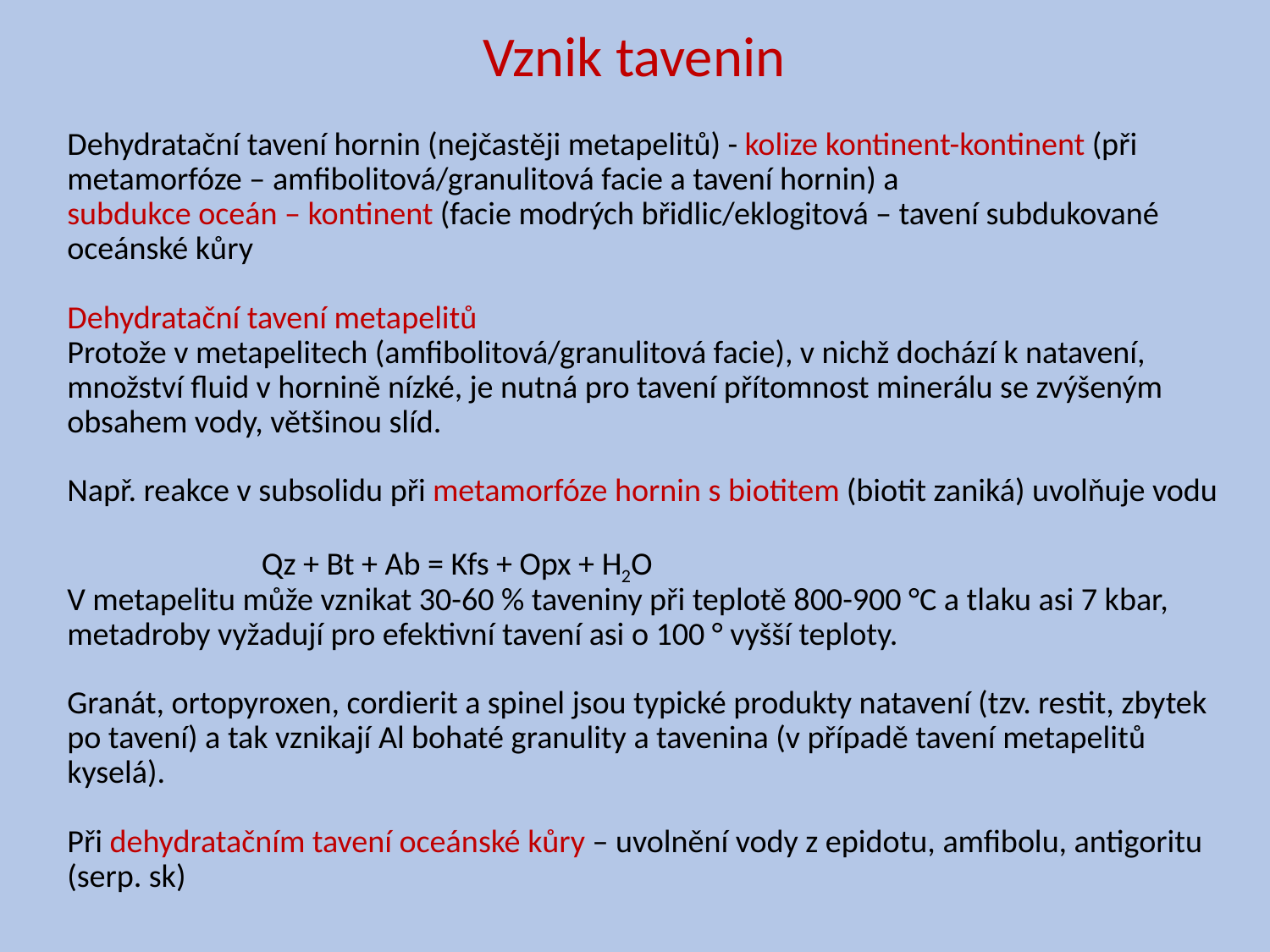

Vznik tavenin
# Dehydratační tavení hornin (nejčastěji metapelitů) - kolize kontinent-kontinent (při metamorfóze – amfibolitová/granulitová facie a tavení hornin) a subdukce oceán – kontinent (facie modrých břidlic/eklogitová – tavení subdukované oceánské kůry Dehydratační tavení metapelitů Protože v metapelitech (amfibolitová/granulitová facie), v nichž dochází k natavení, množství fluid v hornině nízké, je nutná pro tavení přítomnost minerálu se zvýšeným obsahem vody, většinou slíd. Např. reakce v subsolidu při metamorfóze hornin s biotitem (biotit zaniká) uvolňuje vodu Qz + Bt + Ab = Kfs + Opx + H2O V metapelitu může vznikat 30-60 % taveniny při teplotě 800-900 °C a tlaku asi 7 kbar, metadroby vyžadují pro efektivní tavení asi o 100 ° vyšší teploty. Granát, ortopyroxen, cordierit a spinel jsou typické produkty natavení (tzv. restit, zbytek po tavení) a tak vznikají Al bohaté granulity a tavenina (v případě tavení metapelitů kyselá). Při dehydratačním tavení oceánské kůry – uvolnění vody z epidotu, amfibolu, antigoritu (serp. sk)